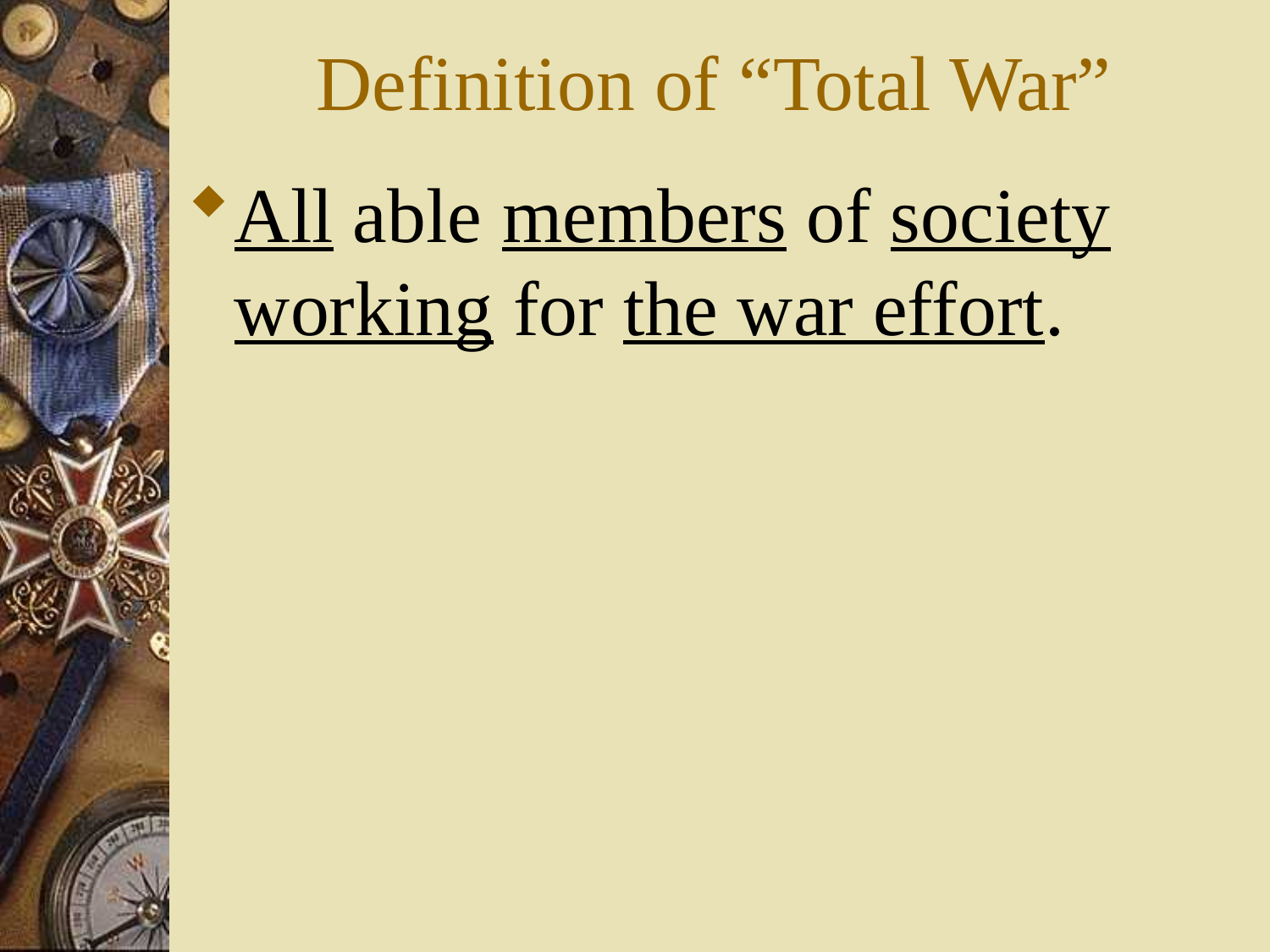

# Definition of “Total War”
All able members of society working for the war effort.